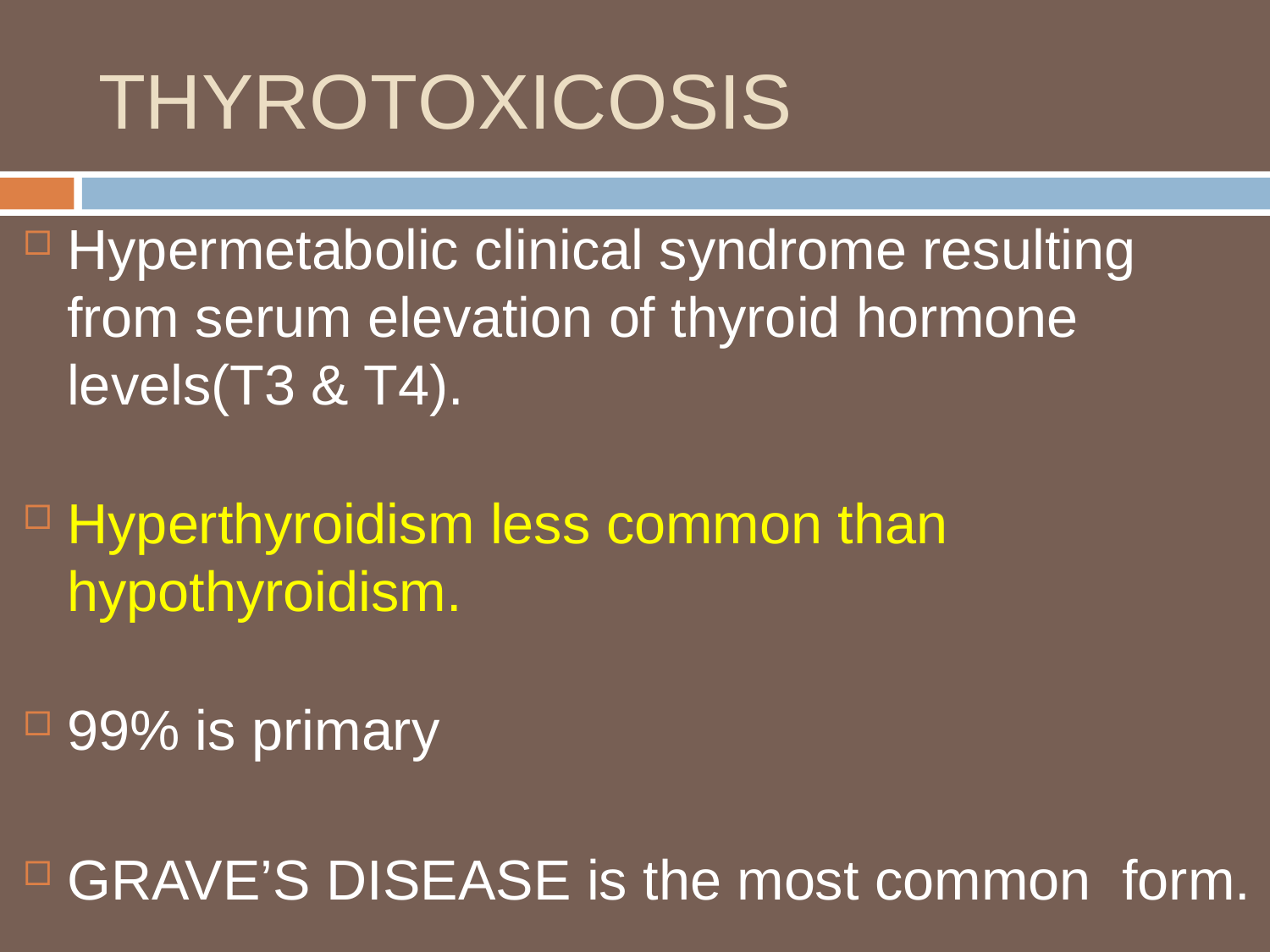

# THYROTOXICOSIS
Hypermetabolic clinical syndrome resulting  from serum elevation of thyroid hormone  levels(T3 & T4).

Hyperthyroidism less common than hypothyroidism.

99% is primary

GRAVE’S DISEASE is the most common  form.